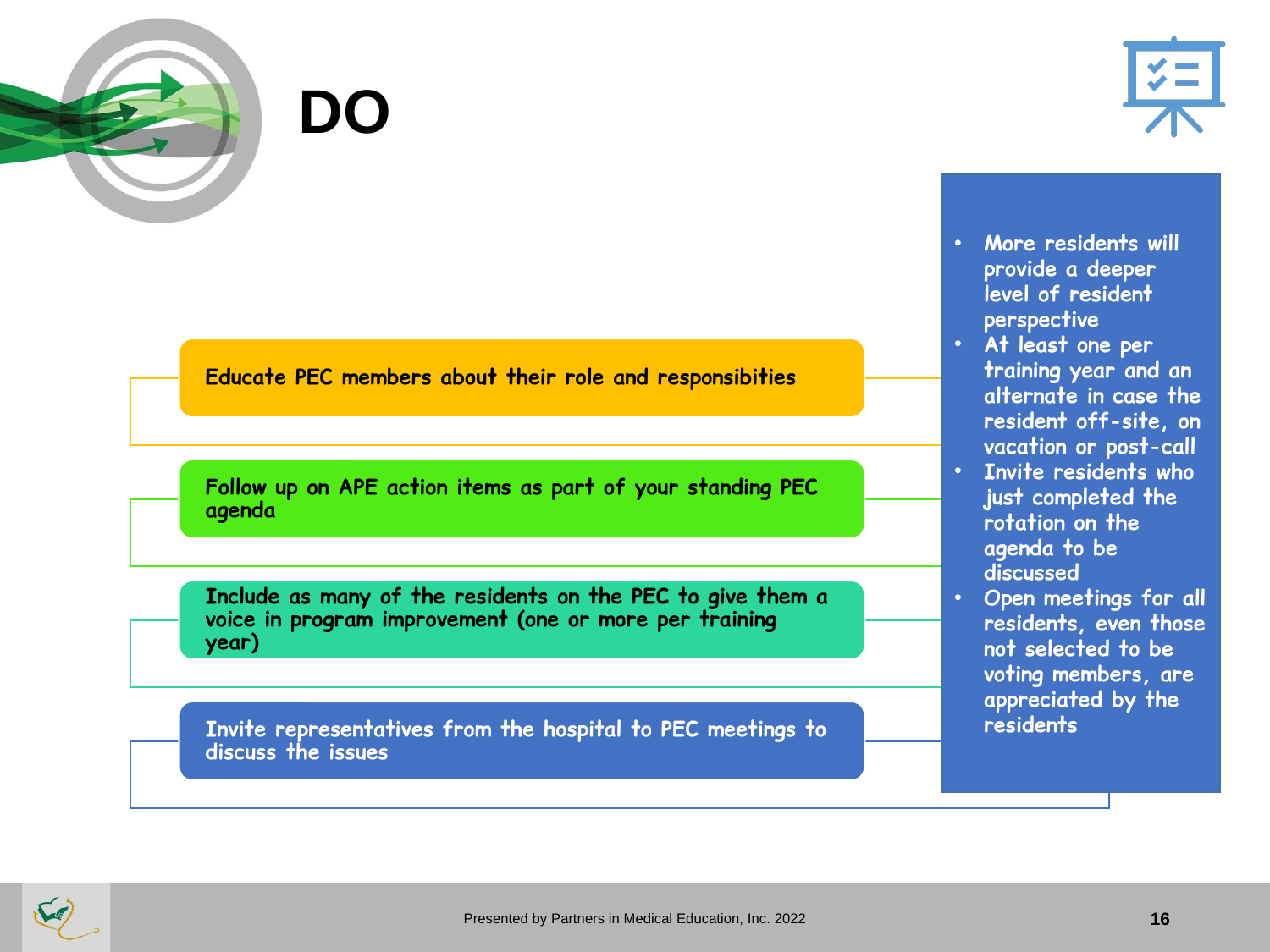

# DO

More residents will provide a deeper level of resident perspective
At least one per training year and an alternate in case the resident off-site, on vacation or post-call
Invite residents who just completed the rotation on the agenda to be discussed
Open meetings for all residents, even those not selected to be voting members, are appreciated by the residents

Educate PEC members about their role and responsibities

Follow up on APE action items as part of your standing PEC agenda

Include as many of the residents on the PEC to give them a voice in program improvement (one or more per training year)

Invite representatives from the hospital to PEC meetings to discuss the issues

Presented by Partners in Medical Education, Inc. 2022
16